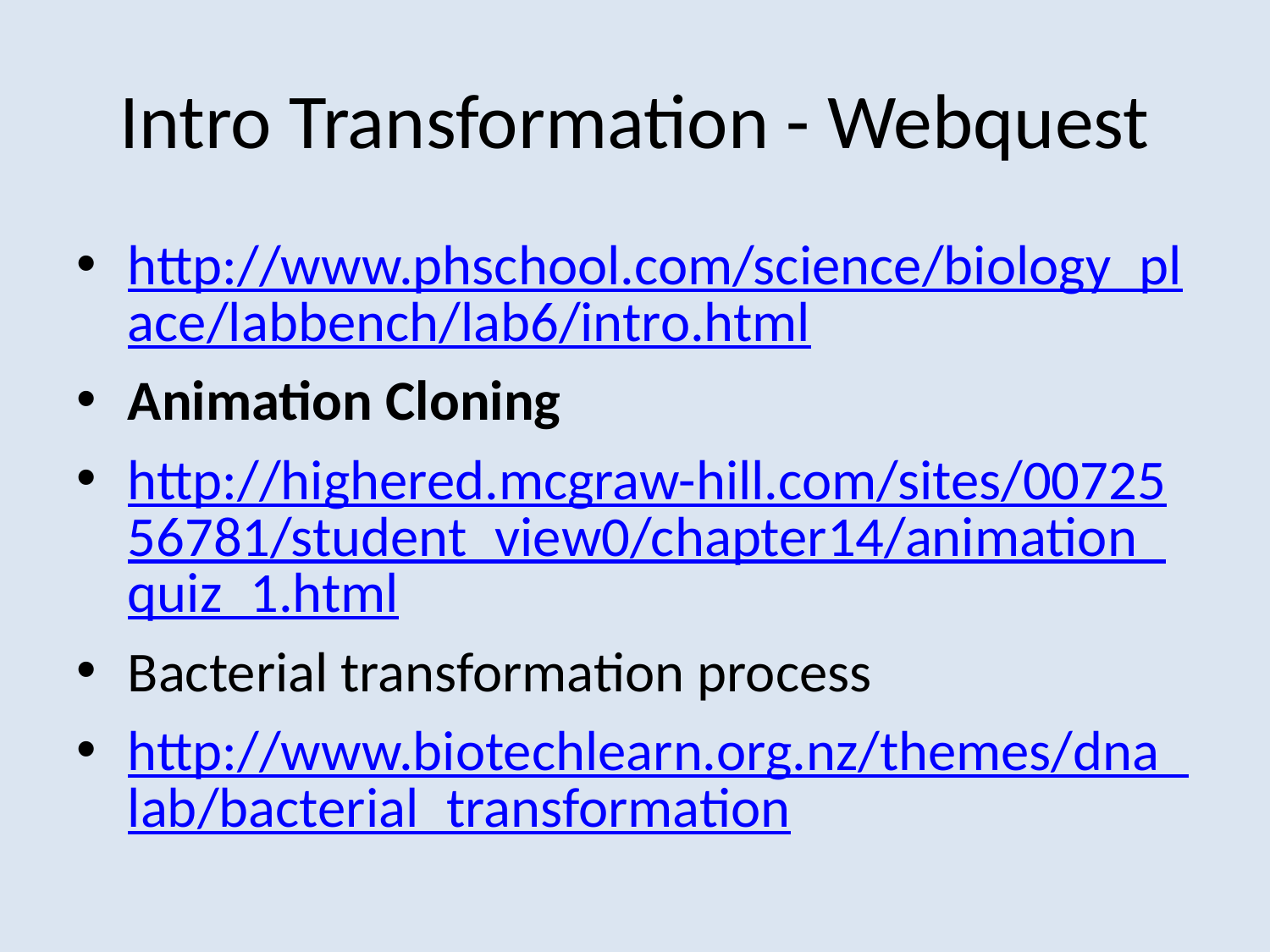

# Intro Transformation - Webquest
http://www.phschool.com/science/biology_place/labbench/lab6/intro.html
Animation Cloning
http://highered.mcgraw-hill.com/sites/0072556781/student_view0/chapter14/animation_quiz_1.html
Bacterial transformation process
http://www.biotechlearn.org.nz/themes/dna_lab/bacterial_transformation